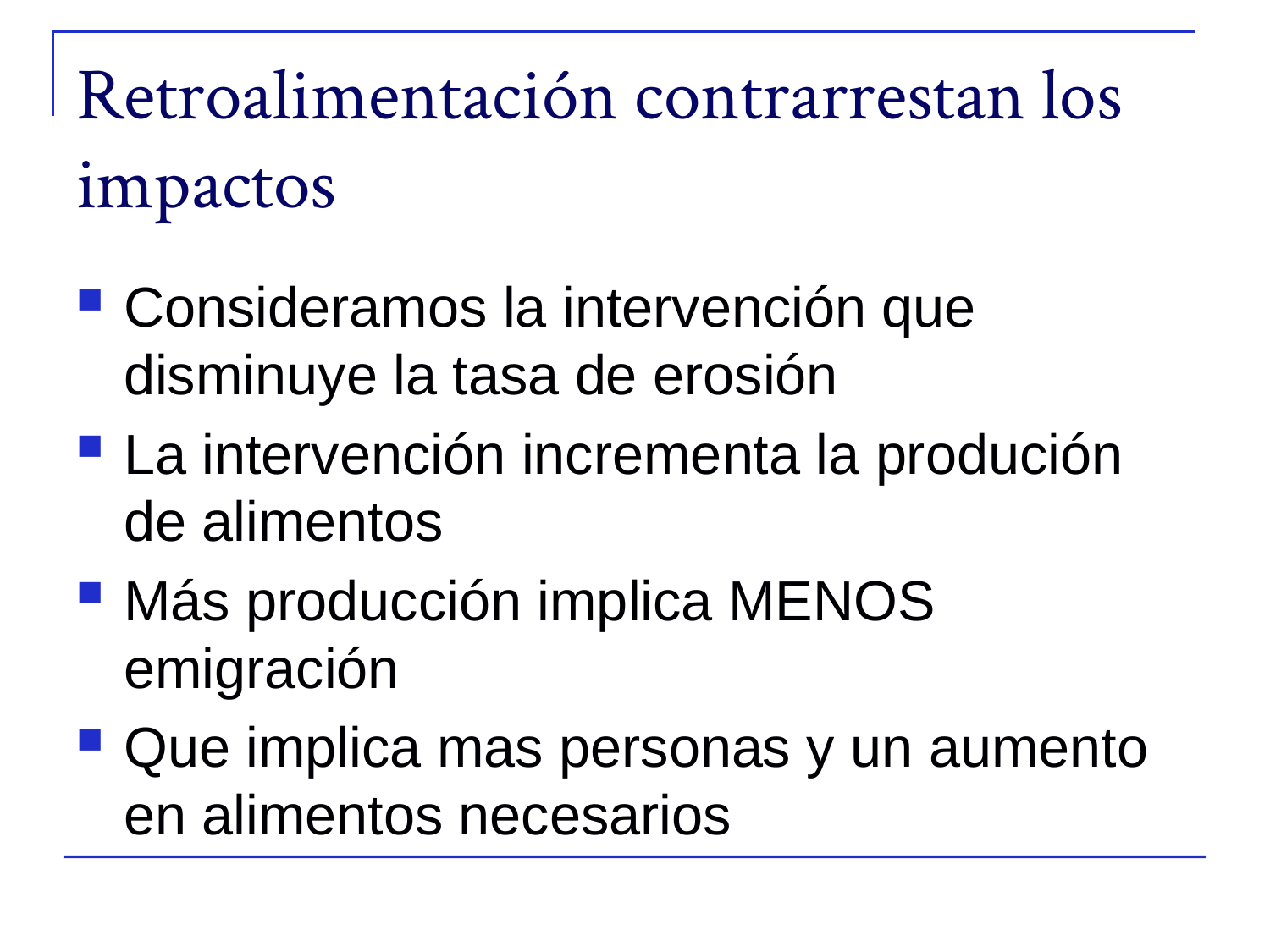

# Retroalimentación contrarrestan los impactos
Consideramos la intervención que disminuye la tasa de erosión
La intervención incrementa la produción de alimentos
Más producción implica MENOS emigración
Que implica mas personas y un aumento en alimentos necesarios